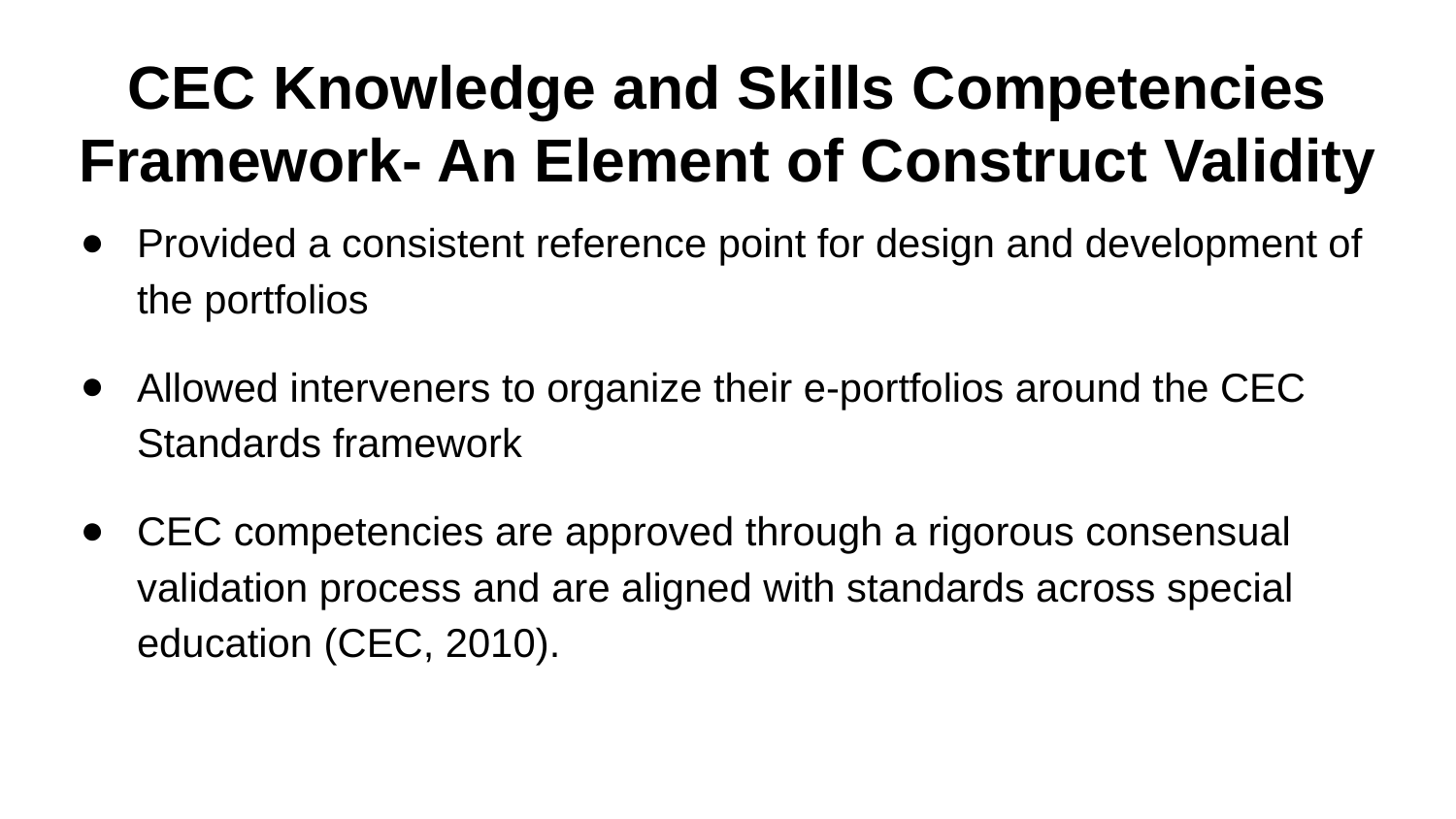

# CEC Knowledge and Skills Competencies Framework- An Element of Construct Validity
Provided a consistent reference point for design and development of the portfolios
Allowed interveners to organize their e-portfolios around the CEC Standards framework
CEC competencies are approved through a rigorous consensual validation process and are aligned with standards across special education (CEC, 2010).